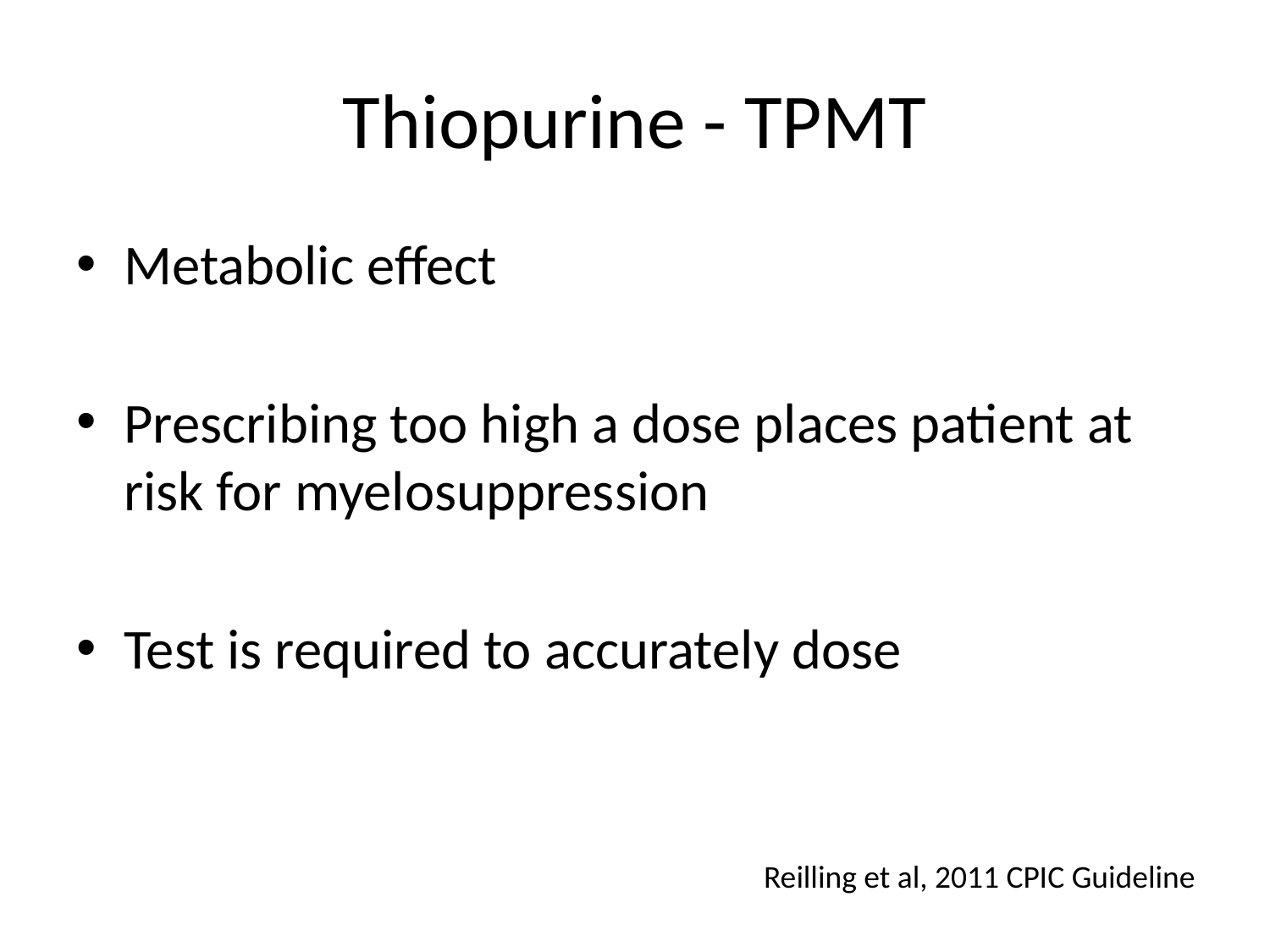

# Thiopurine - TPMT
Metabolic effect

Prescribing too high a dose places patient at risk for myelosuppression

Test is required to accurately dose
Reilling et al, 2011 CPIC Guideline